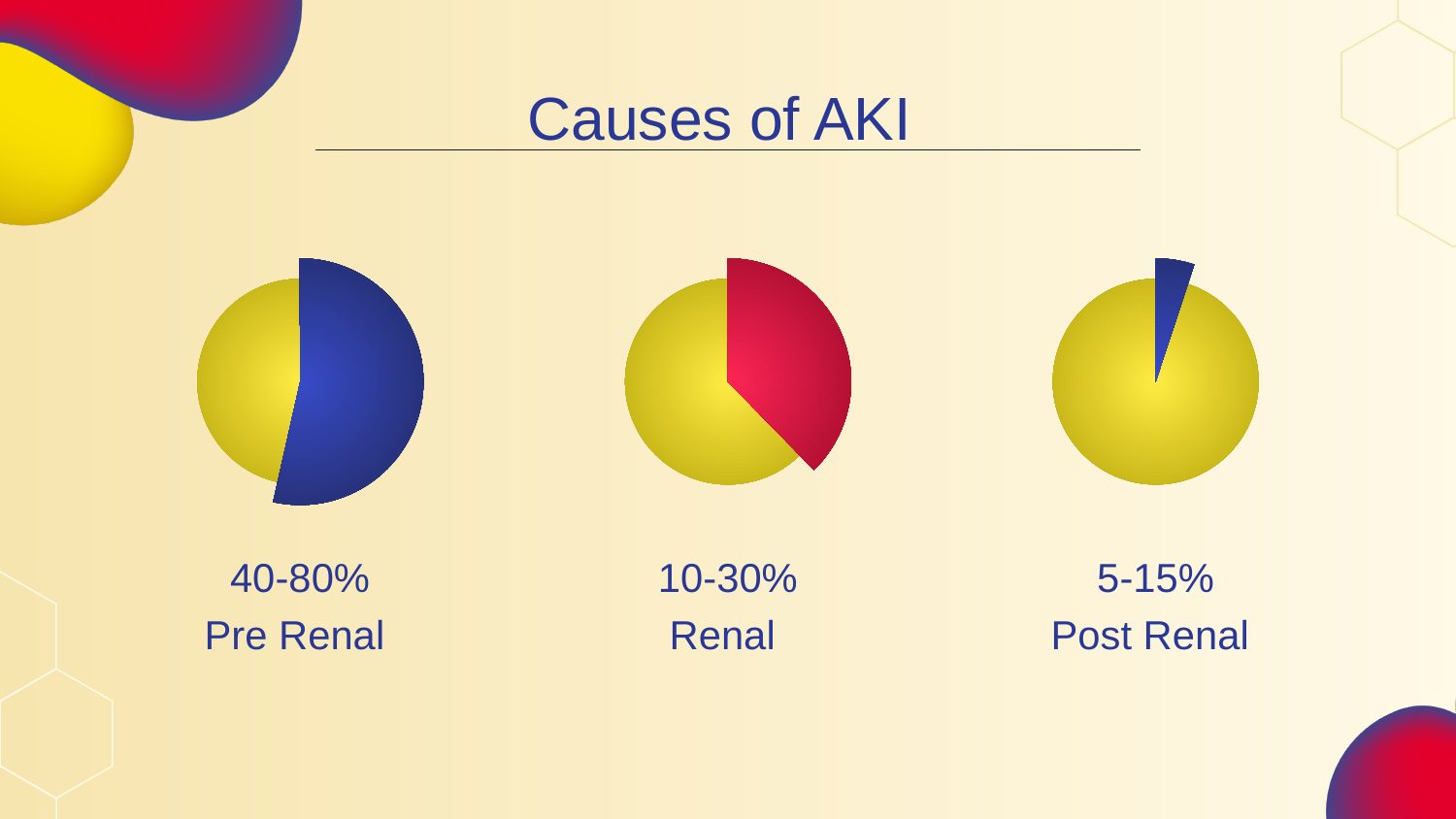

# Causes of AKI

40-80%
10-30%
5-15%
Pre Renal
Renal
Post Renal